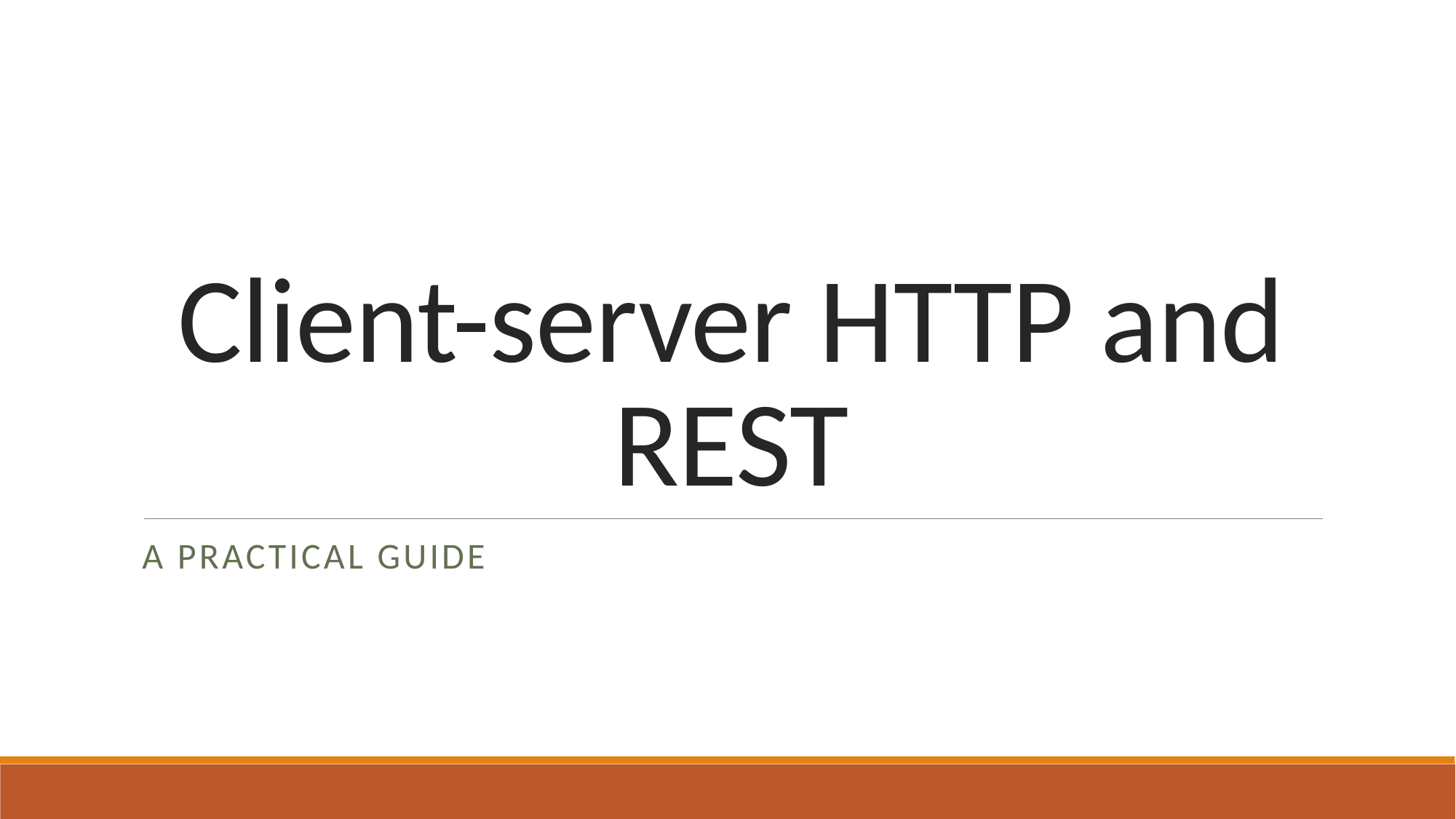

# Client-server HTTP and REST
A practical guide